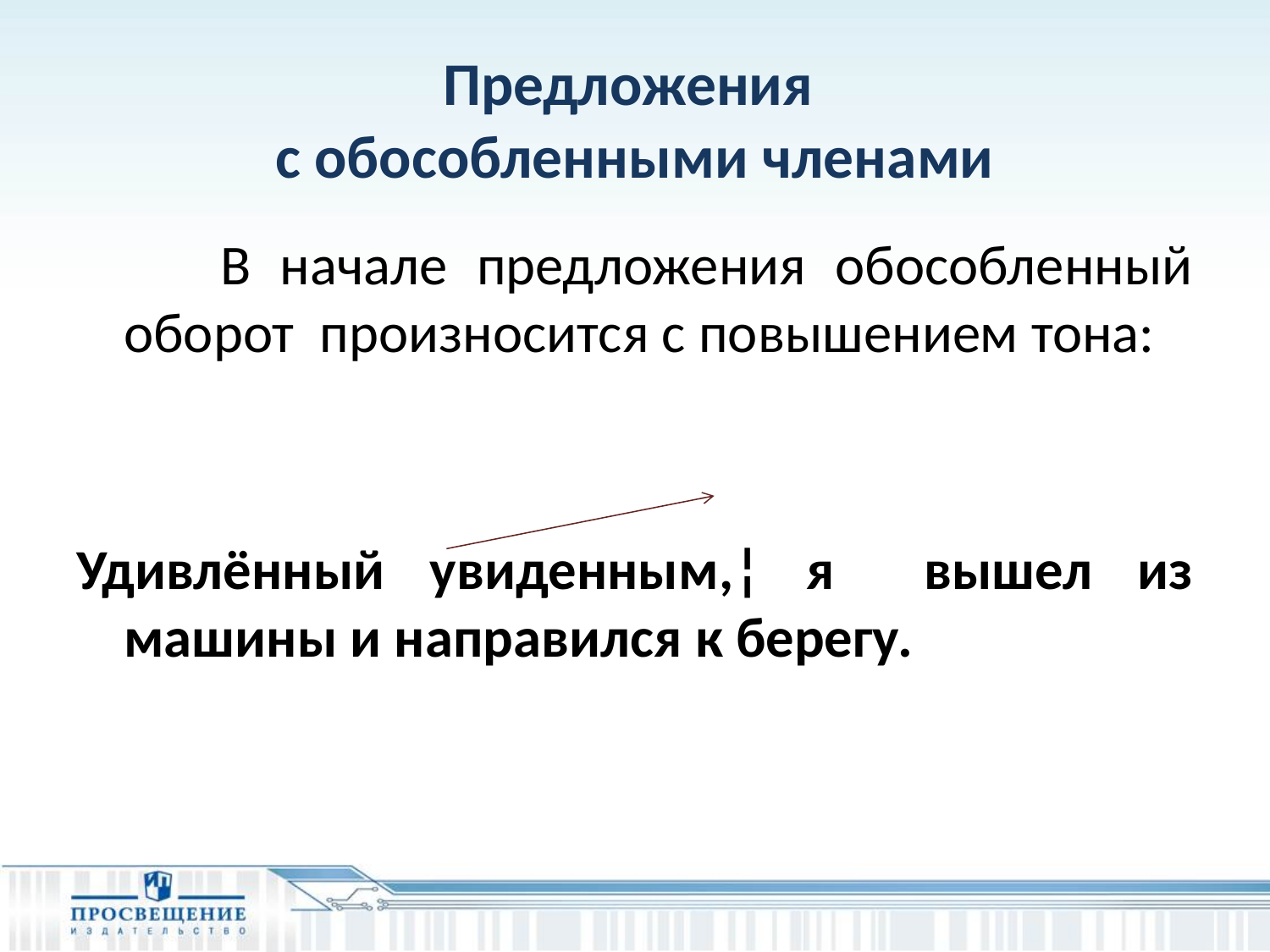

# Предложения с обособленными членами
     В начале предложения обособленный оборот  произносится с повышением тона:

Удивлённый увиденным,¦ я  вышел из машины и направился к берегу.